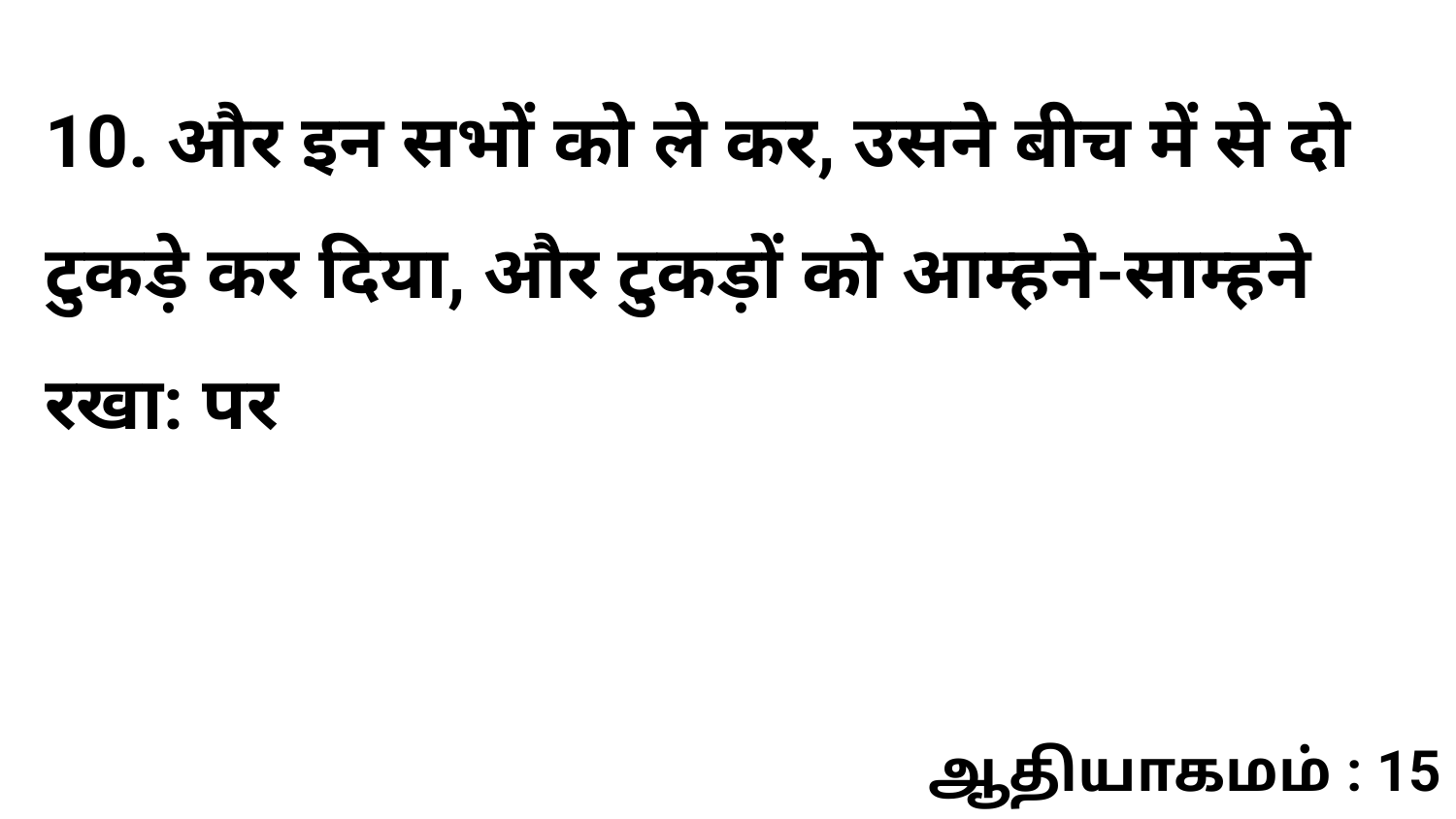

10. और इन सभों को ले कर, उसने बीच में से दो टुकड़े कर दिया, और टुकड़ों को आम्हने-साम्हने रखा: पर
ஆதியாகமம் : 15